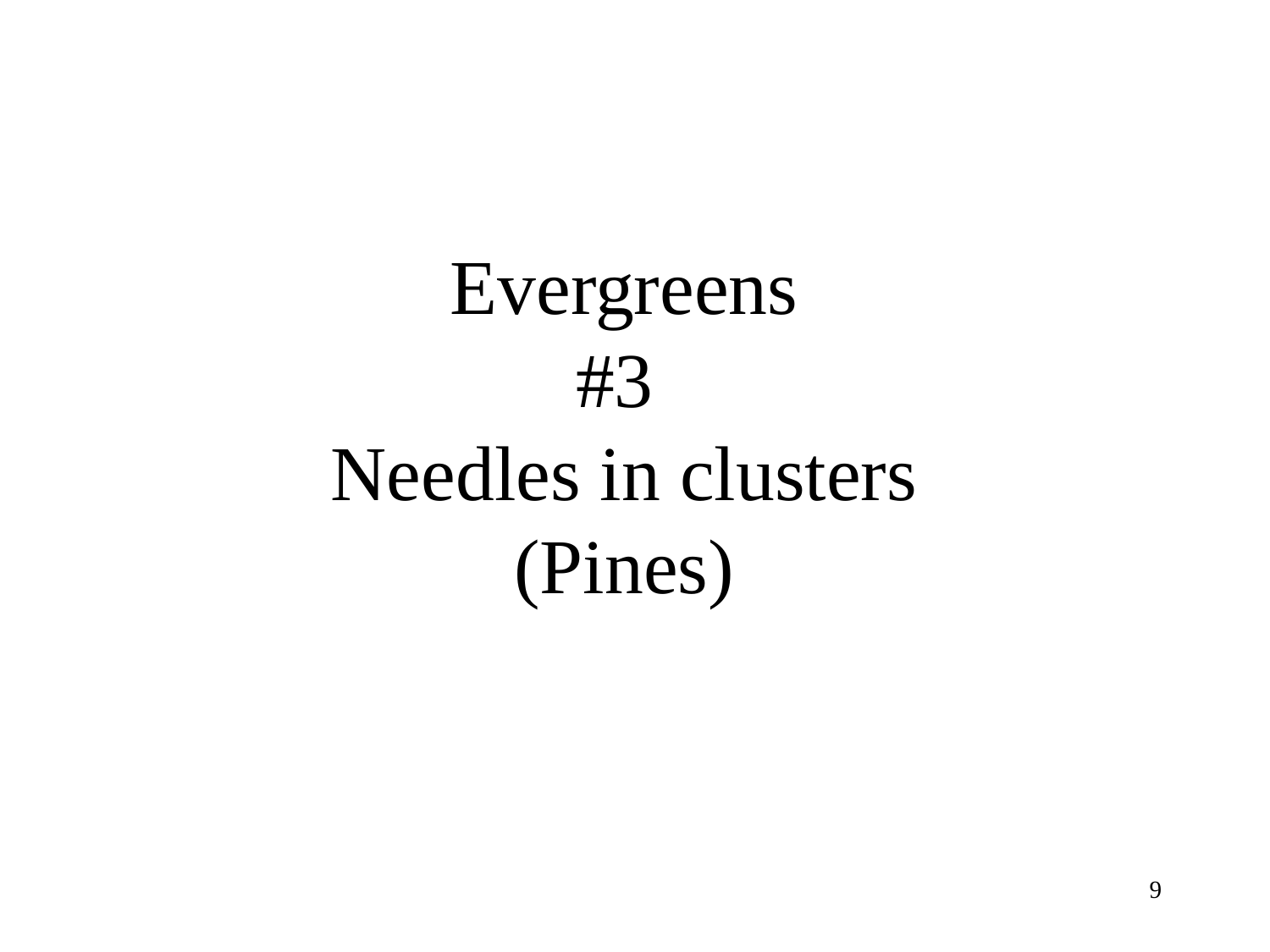

# Evergreens #3 Needles in clusters (Pines)
9